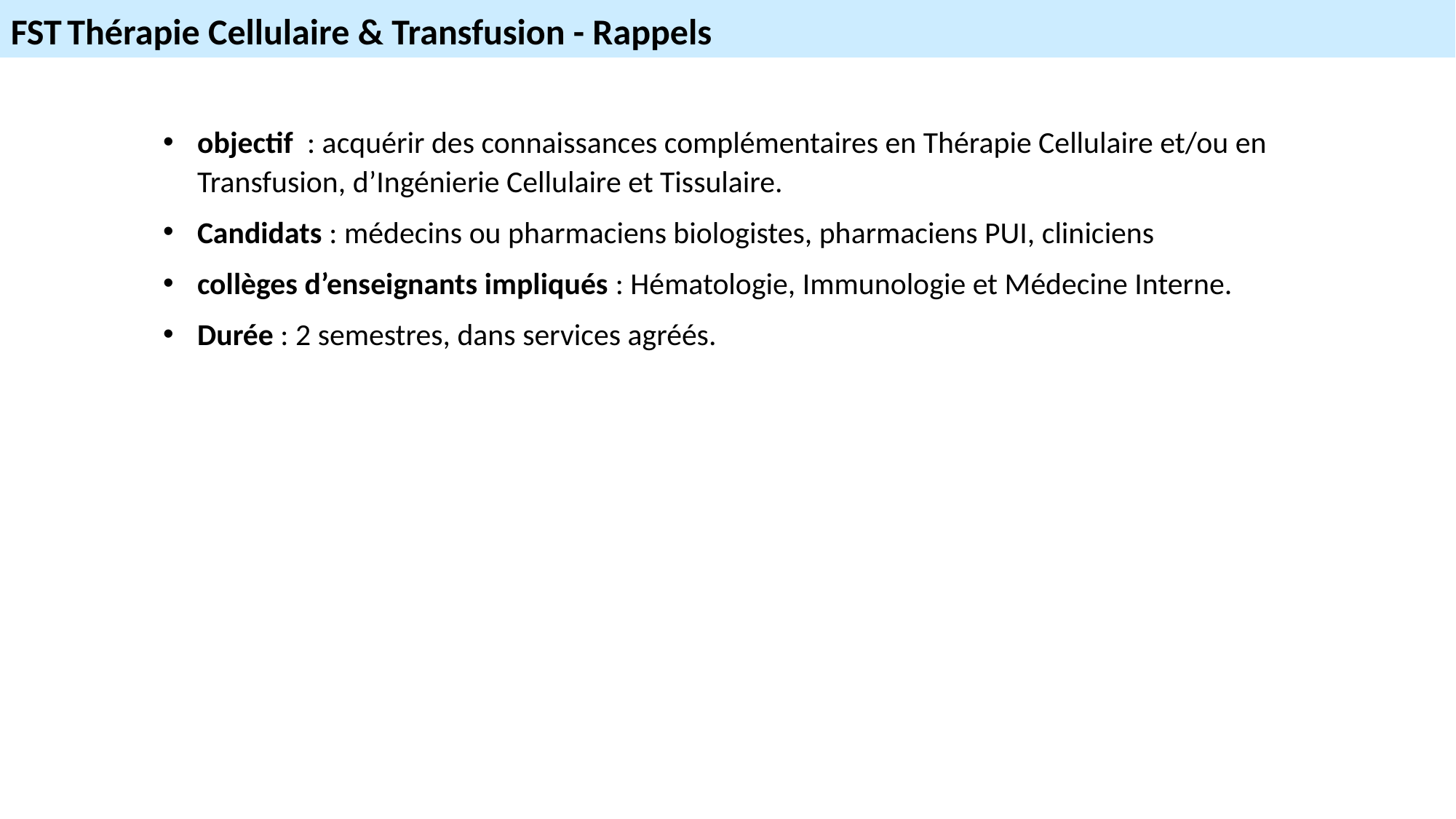

FST Thérapie Cellulaire & Transfusion - Rappels
objectif  : acquérir des connaissances complémentaires en Thérapie Cellulaire et/ou en Transfusion, d’Ingénierie Cellulaire et Tissulaire.
Candidats : médecins ou pharmaciens biologistes, pharmaciens PUI, cliniciens
collèges d’enseignants impliqués : Hématologie, Immunologie et Médecine Interne.
Durée : 2 semestres, dans services agréés.